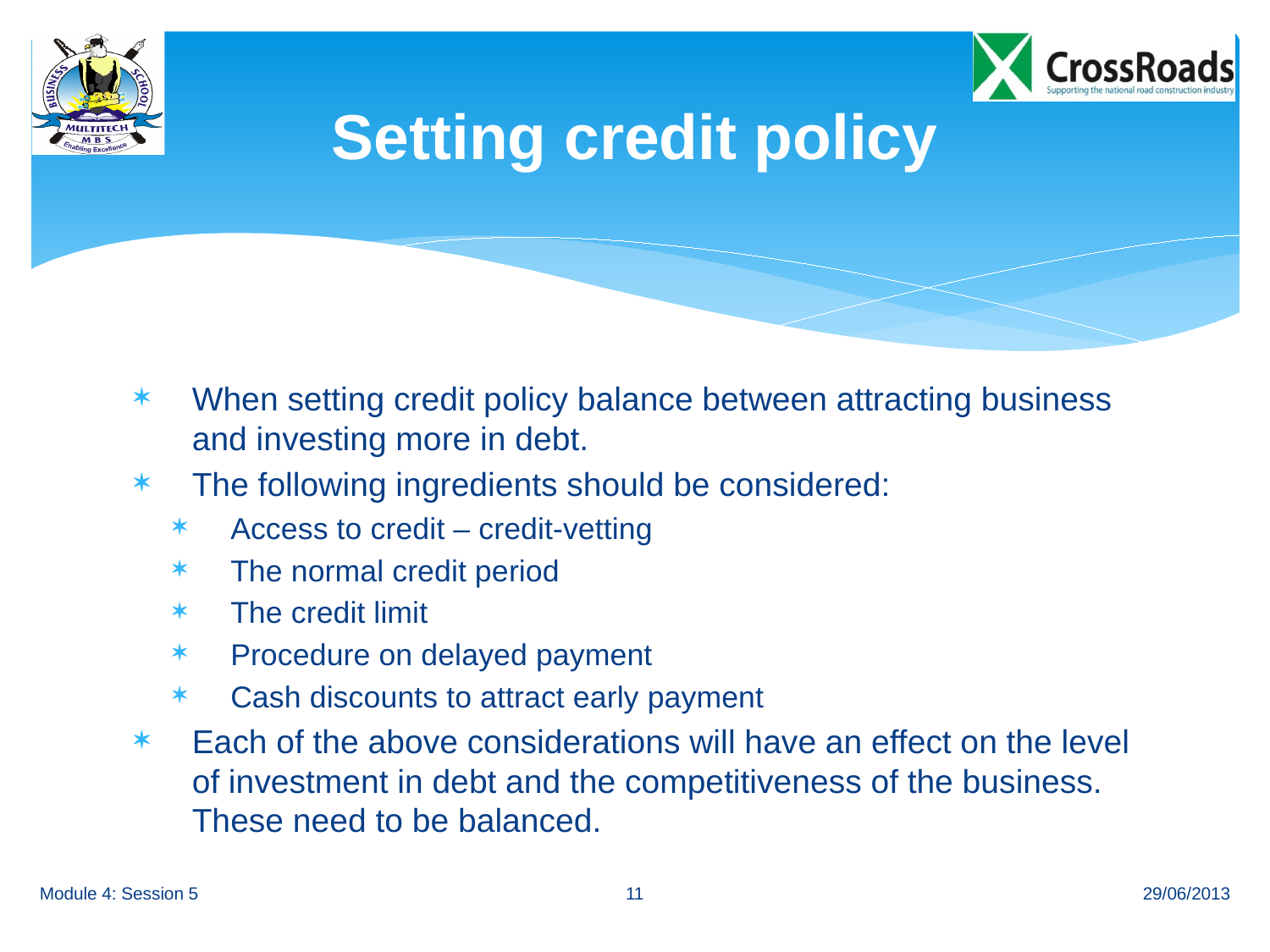

# Setting credit policy
When setting credit policy balance between attracting business and investing more in debt.
The following ingredients should be considered:
Access to credit – credit-vetting
The normal credit period
The credit limit
Procedure on delayed payment
Cash discounts to attract early payment
Each of the above considerations will have an effect on the level of investment in debt and the competitiveness of the business. These need to be balanced.

11
Module 4: Session 5
29/06/2013